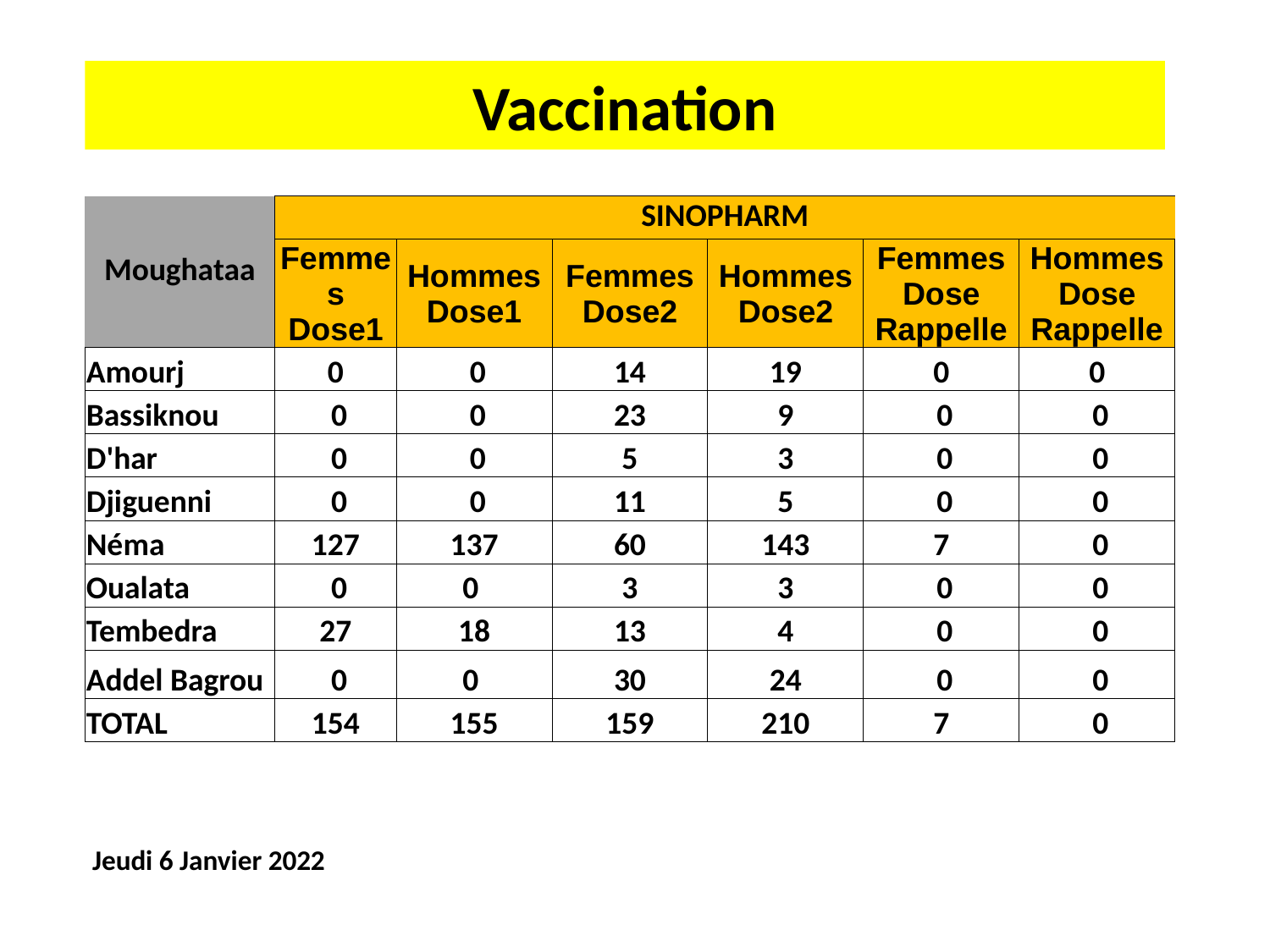

Vaccination
| Moughataa | SINOPHARM |  |  |  |  |  |
| --- | --- | --- | --- | --- | --- | --- |
|  | Femmes Dose1 | Hommes Dose1 | Femmes Dose2 | Hommes Dose2 | Femmes Dose Rappelle | Hommes Dose Rappelle |
| Amourj | 0 | 0 | 14 | 19 | 0 | 0 |
| Bassiknou | 0 | 0 | 23 | 9 | 0 | 0 |
| D'har | 0 | 0 | 5 | 3 | 0 | 0 |
| Djiguenni | 0 | 0 | 11 | 5 | 0 | 0 |
| Néma | 127 | 137 | 60 | 143 | 7 | 0 |
| Oualata | 0 | 0 | 3 | 3 | 0 | 0 |
| Tembedra | 27 | 18 | 13 | 4 | 0 | 0 |
| Addel Bagrou | 0 | 0 | 30 | 24 | 0 | 0 |
| TOTAL | 154 | 155 | 159 | 210 | 7 | 0 |
Jeudi 6 Janvier 2022